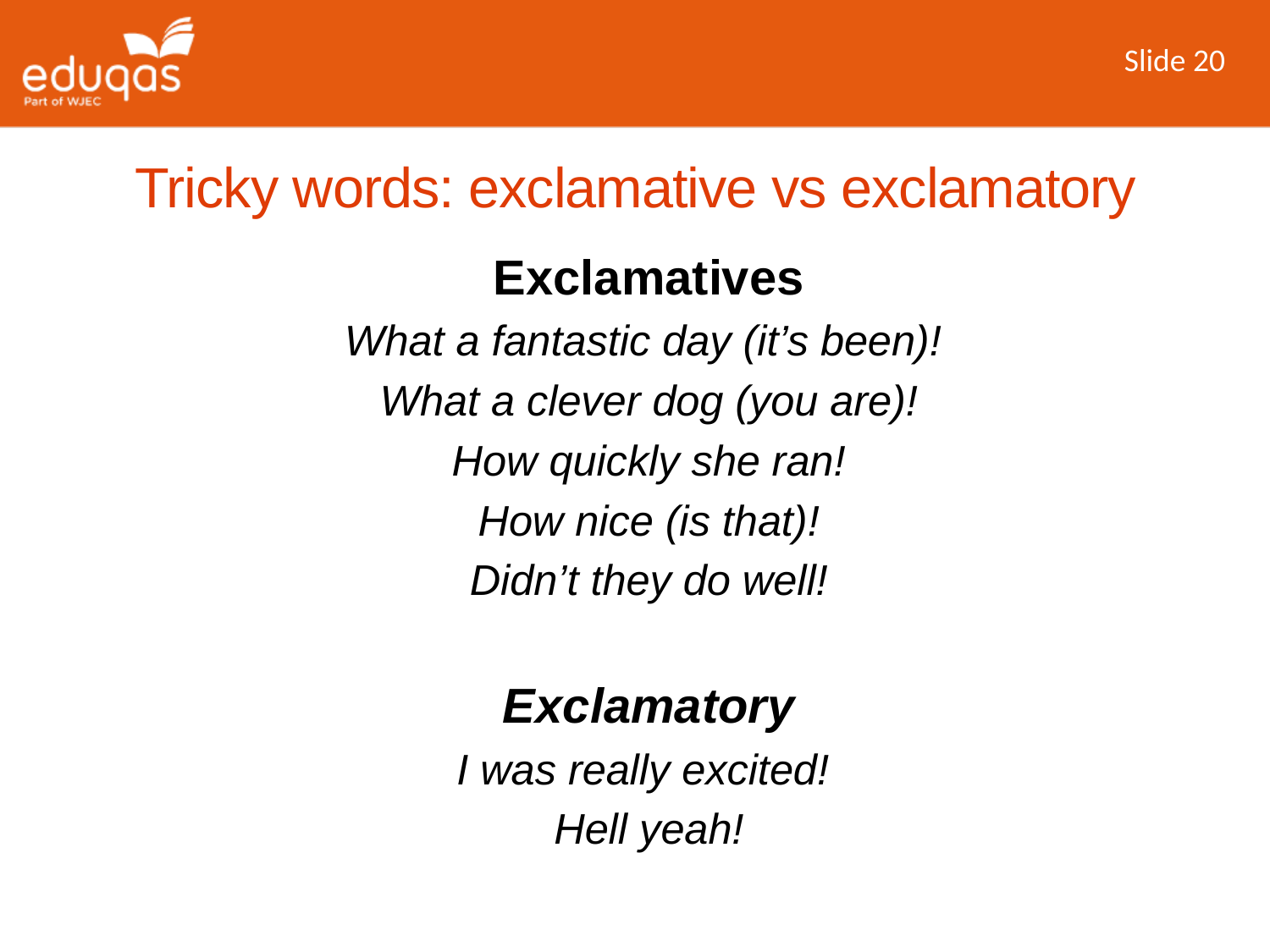

Slide 20
Tricky words: exclamative vs exclamatory

Exclamatives
What a fantastic day (it’s been)!
What a clever dog (you are)!
How quickly she ran!
How nice (is that)!
Didn’t they do well!

Exclamatory
I was really excited!
Hell yeah!